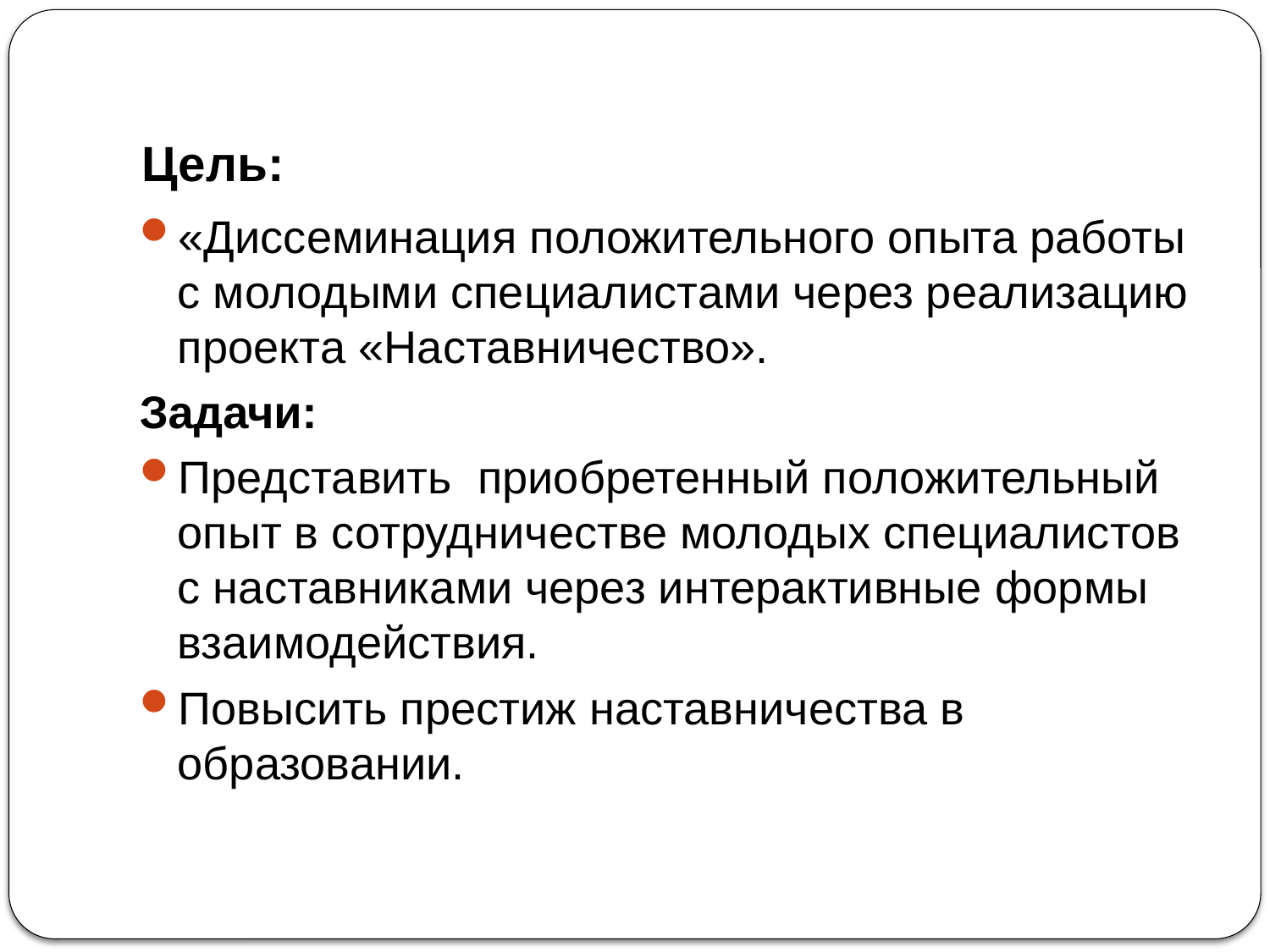

Цель:
«Диссеминация положительного опыта работы с молодыми специалистами через реализацию проекта «Наставничество».
Задачи:
Представить  приобретенный положительный опыт в сотрудничестве молодых специалистов с наставниками через интерактивные формы взаимодействия.
Повысить престиж наставничества в образовании.